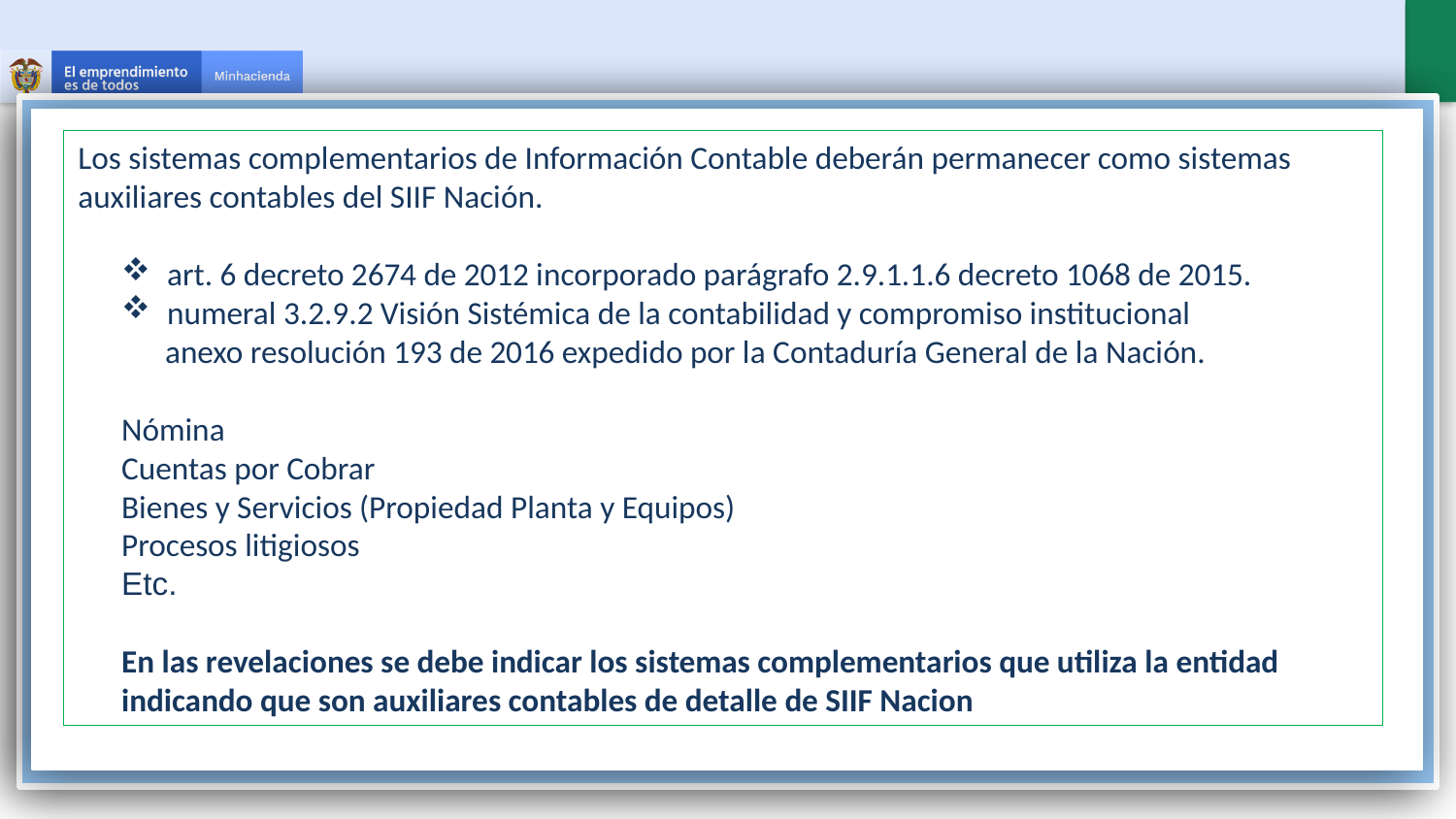

Los sistemas complementarios de Información Contable deberán permanecer como sistemas auxiliares contables del SIIF Nación.

	art. 6 decreto 2674 de 2012 incorporado parágrafo 2.9.1.1.6 decreto 1068 de 2015.
	numeral 3.2.9.2 Visión Sistémica de la contabilidad y compromiso institucional
	anexo resolución 193 de 2016 expedido por la Contaduría General de la Nación.

Nómina
Cuentas por Cobrar
Bienes y Servicios (Propiedad Planta y Equipos)
Procesos litigiosos
Etc.

En las revelaciones se debe indicar los sistemas complementarios que utiliza la entidad indicando que son auxiliares contables de detalle de SIIF Nacion